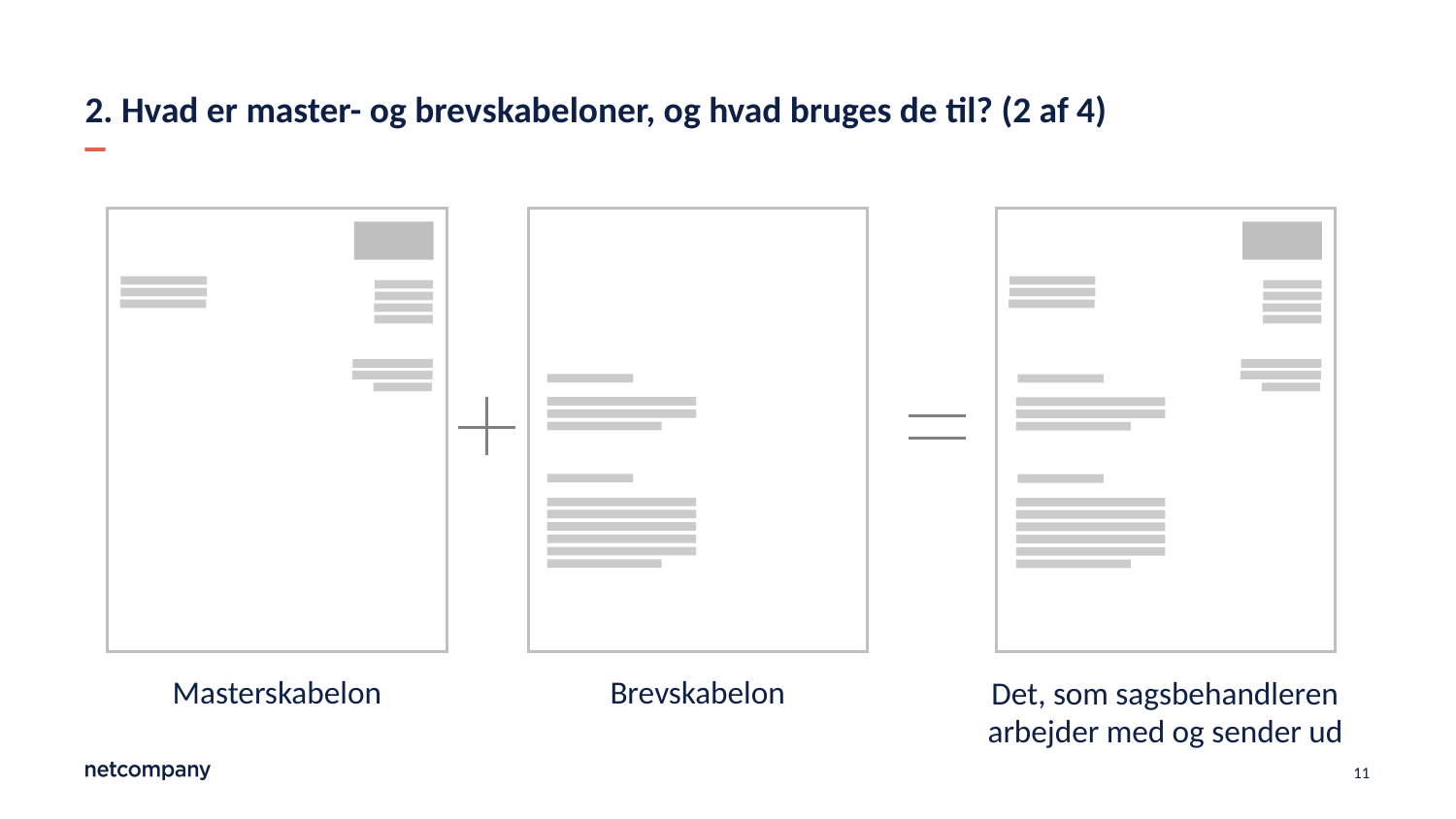

# 2. Hvad er master- og brevskabeloner, og hvad bruges de til? (2 af 4)

Det, som sagsbehandleren arbejder med og sender ud
Masterskabelon
Brevskabelon